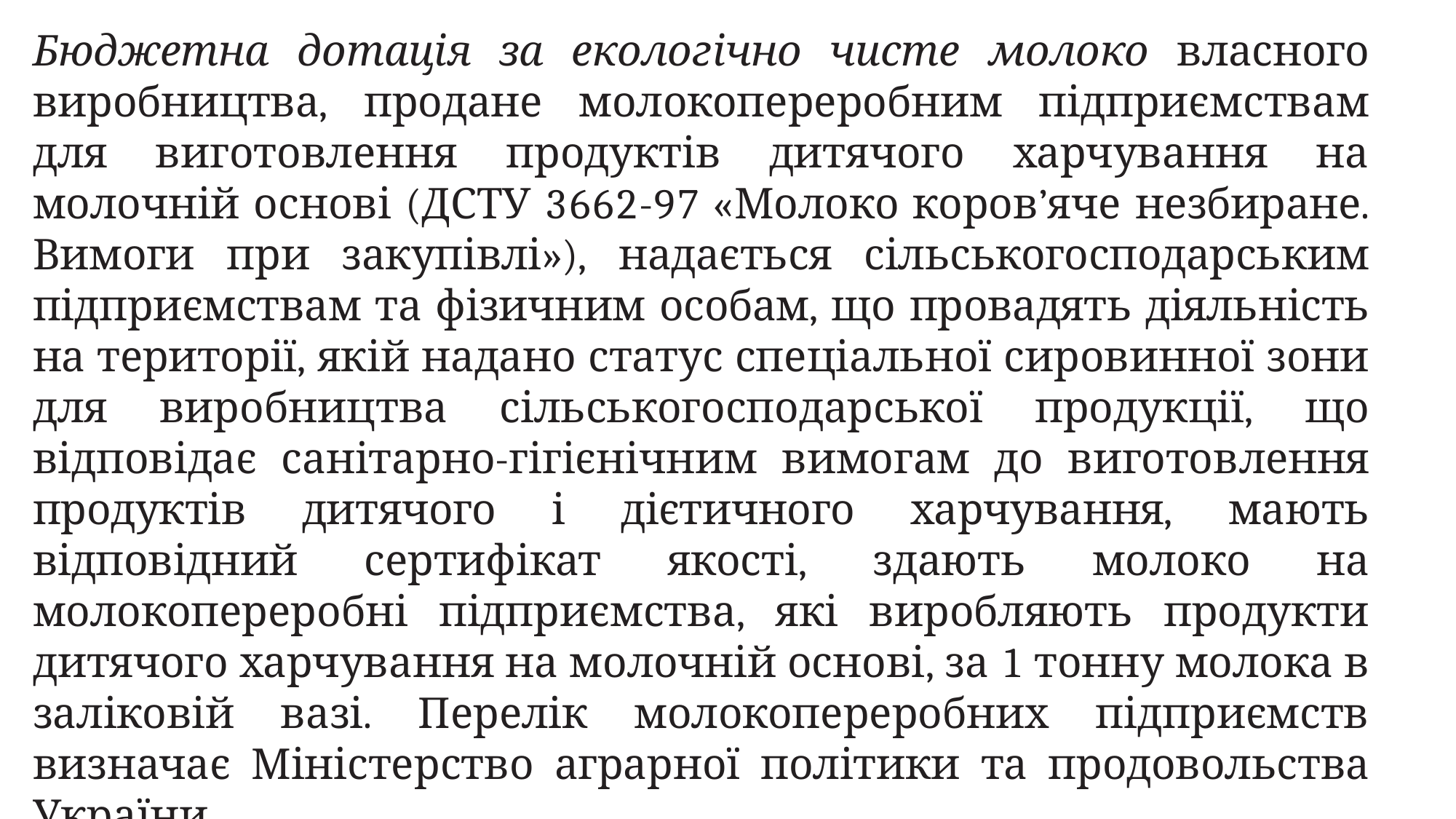

Бюджетна дотація за екологічно чисте молоко власного виробництва, продане молокопереробним підприємствам для виготовлення продуктів дитячого харчування на молочній основі (ДСТУ 3662-97 «Молоко коров’яче незбиране. Вимоги при закупівлі»), надається сільськогосподарським підприємствам та фізичним особам, що провадять діяльність на території, якій надано статус спеціальної сировинної зони для виробництва сільськогосподарської продукції, що відповідає санітарно-гігієнічним вимогам до виготовлення продуктів дитячого і дієтичного харчування, мають відповідний сертифікат якості, здають молоко на молокопереробні підприємства, які виробляють продукти дитячого харчування на молочній основі, за 1 тонну молока в заліковій вазі. Перелік молокопереробних підприємств визначає Міністерство аграрної політики та продовольства України.